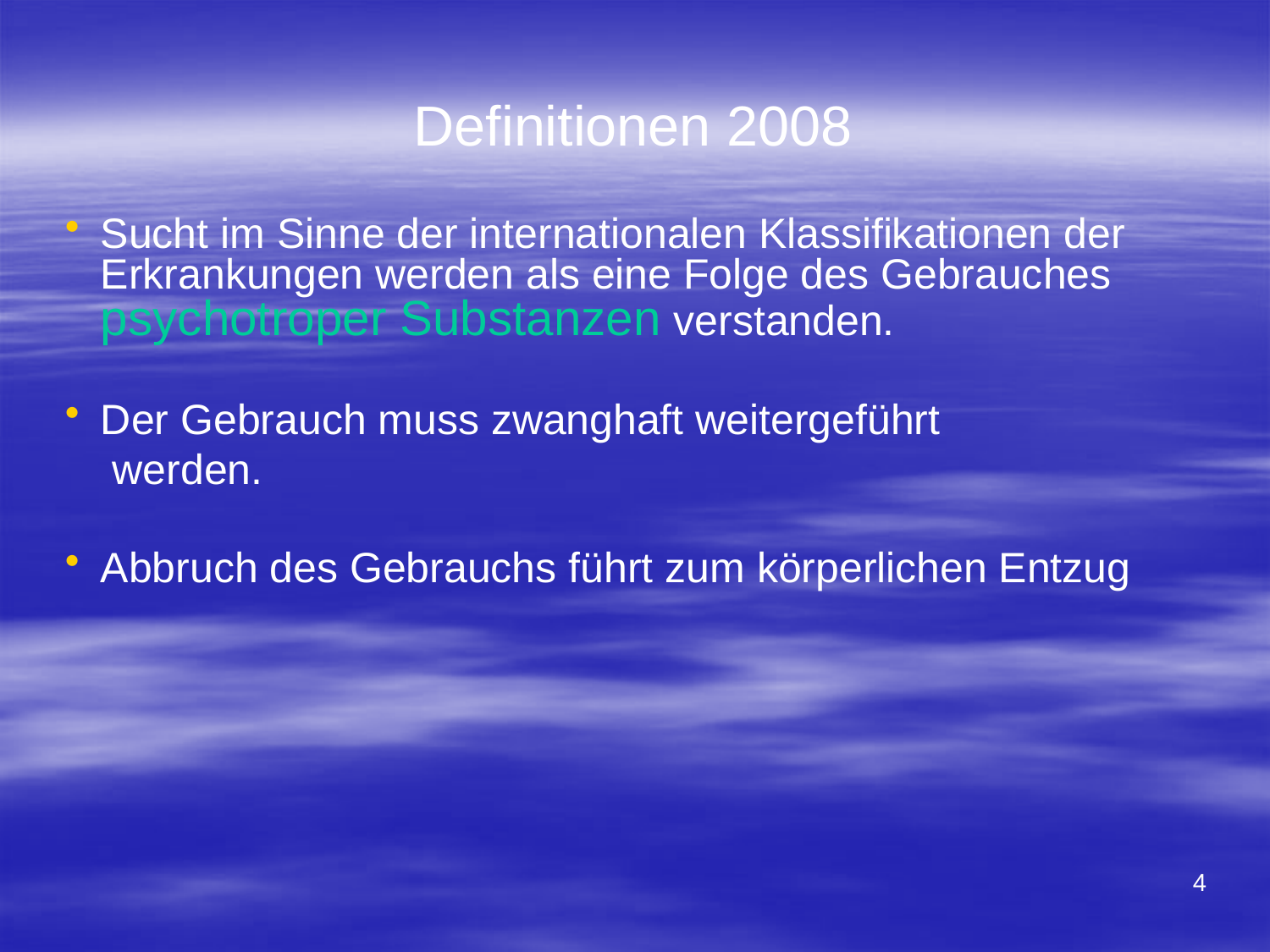

Definitionen 2008
Sucht im Sinne der internationalen Klassifikationen der Erkrankungen werden als eine Folge des Gebrauches psychotroper Substanzen verstanden.

Der Gebrauch muss zwanghaft weitergeführt
    werden.

Abbruch des Gebrauchs führt zum körperlichen Entzug
4